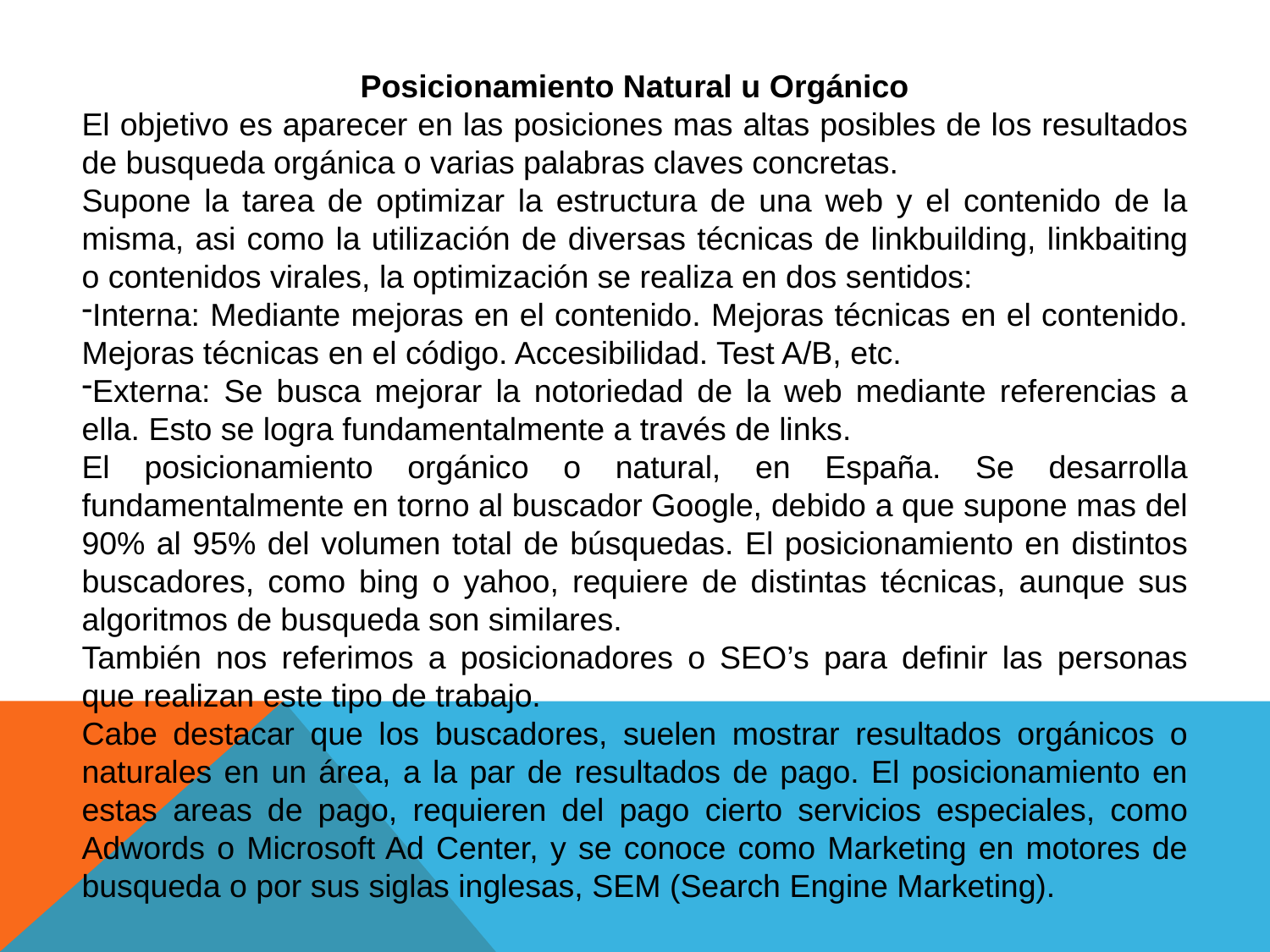

Posicionamiento Natural u Orgánico
El objetivo es aparecer en las posiciones mas altas posibles de los resultados de busqueda orgánica o varias palabras claves concretas.
Supone la tarea de optimizar la estructura de una web y el contenido de la misma, asi como la utilización de diversas técnicas de linkbuilding, linkbaiting o contenidos virales, la optimización se realiza en dos sentidos:
Interna: Mediante mejoras en el contenido. Mejoras técnicas en el contenido. Mejoras técnicas en el código. Accesibilidad. Test A/B, etc.
Externa: Se busca mejorar la notoriedad de la web mediante referencias a ella. Esto se logra fundamentalmente a través de links.
El posicionamiento orgánico o natural, en España. Se desarrolla fundamentalmente en torno al buscador Google, debido a que supone mas del 90% al 95% del volumen total de búsquedas. El posicionamiento en distintos buscadores, como bing o yahoo, requiere de distintas técnicas, aunque sus algoritmos de busqueda son similares.
También nos referimos a posicionadores o SEO’s para definir las personas que realizan este tipo de trabajo.
Cabe destacar que los buscadores, suelen mostrar resultados orgánicos o naturales en un área, a la par de resultados de pago. El posicionamiento en estas areas de pago, requieren del pago cierto servicios especiales, como Adwords o Microsoft Ad Center, y se conoce como Marketing en motores de busqueda o por sus siglas inglesas, SEM (Search Engine Marketing).